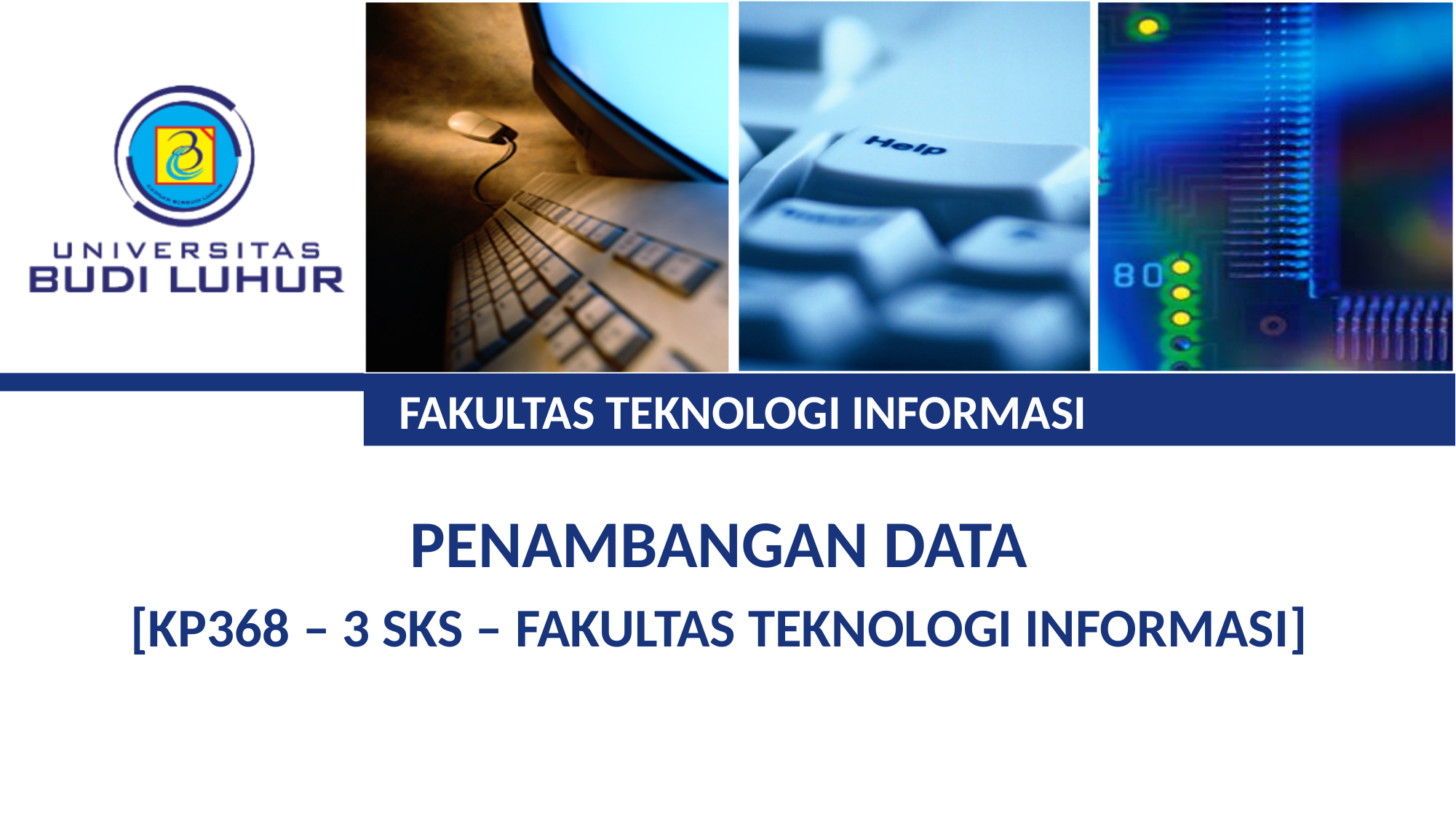

# FAKULTAS TEKNOLOGI INFORMASI
PENAMBANGAN DATA
[KP368 – 3 SKS – FAKULTAS TEKNOLOGI INFORMASI]